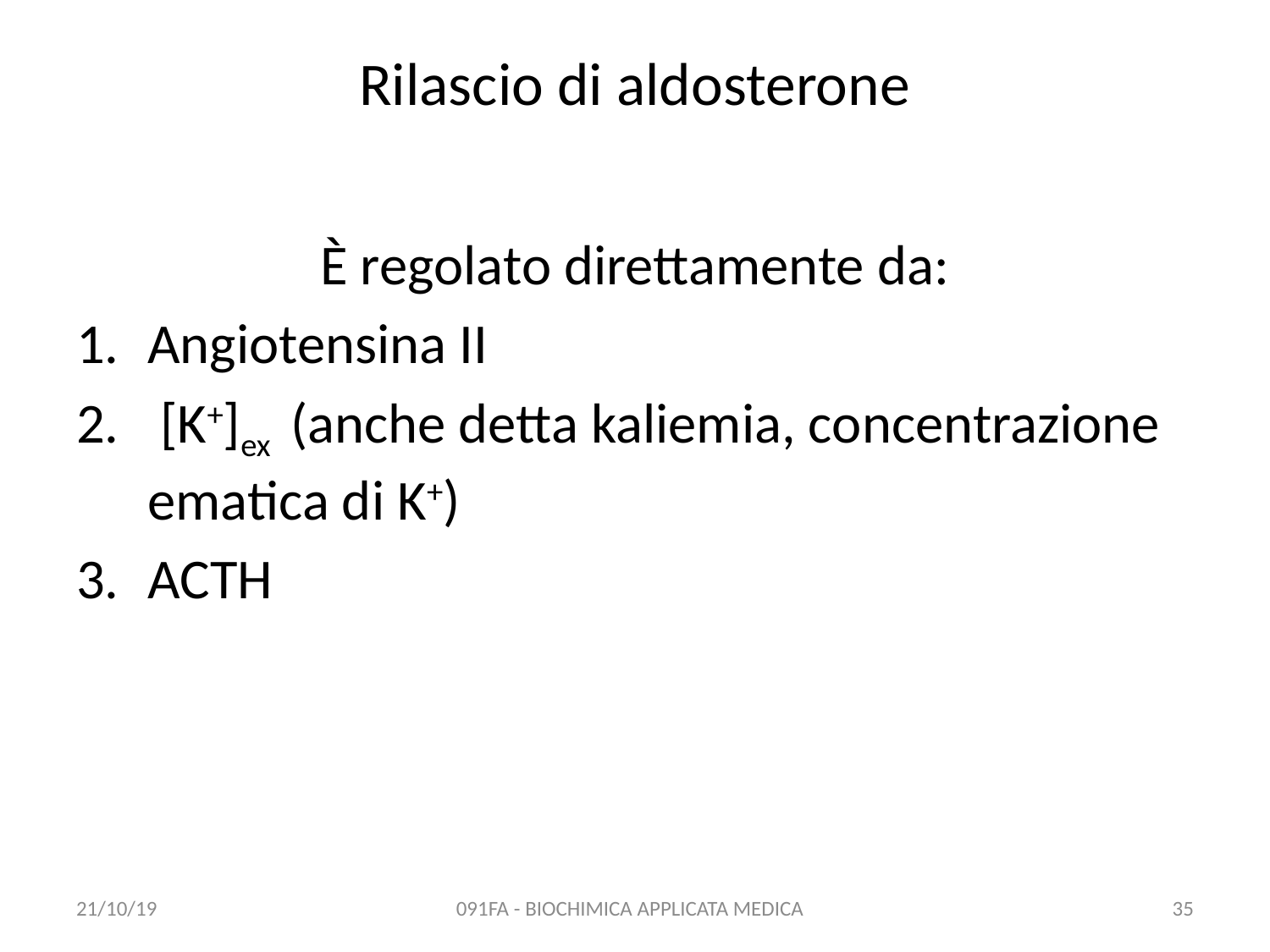

# Rilascio di aldosterone
È regolato direttamente da:
Angiotensina II
 [K+]ex  (anche detta kaliemia, concentrazione ematica di K+)
ACTH
21/10/19
091FA - BIOCHIMICA APPLICATA MEDICA
35